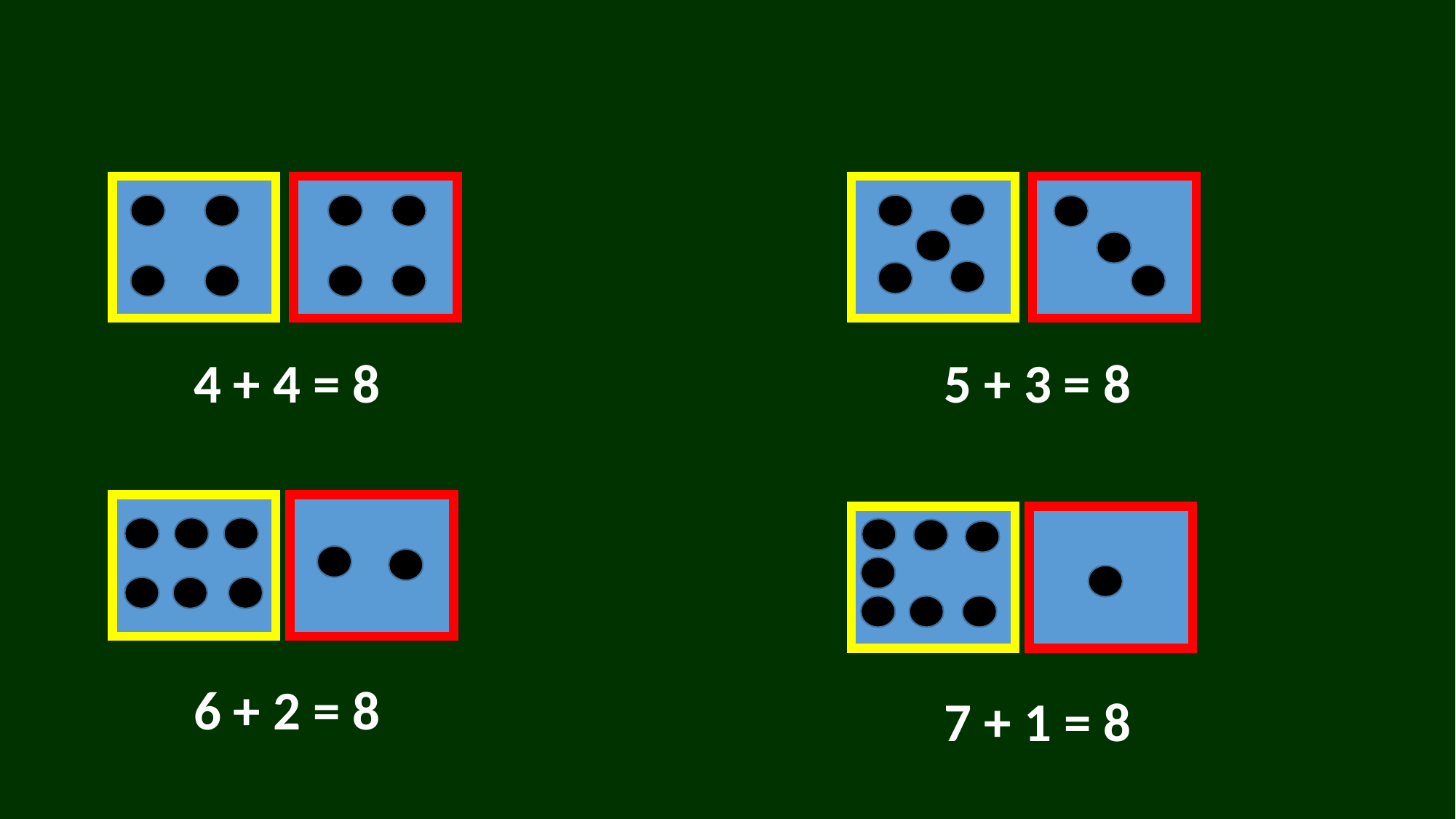

4 + 4 = 8
5 + 3 = 8

6 + 2 = 8
7 + 1 = 8